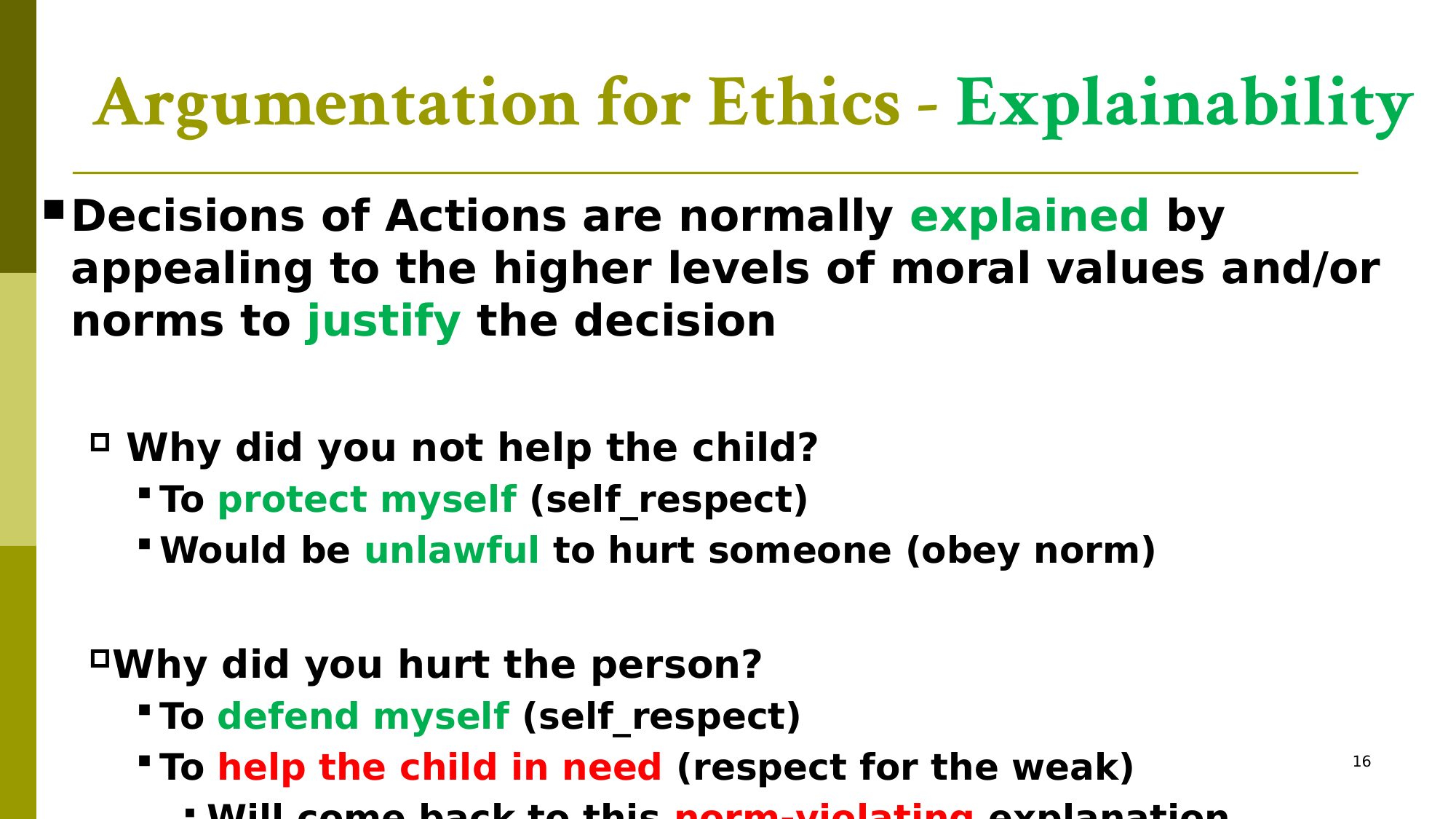

# Argumentation for Ethics - Explainability
Decisions of Actions are normally explained by appealing to the higher levels of moral values and/or norms to justify the decision

 Why did you not help the child?
To protect myself (self_respect)
Would be unlawful to hurt someone (obey norm)

Why did you hurt the person?
To defend myself (self_respect)
To help the child in need (respect for the weak)
Will come back to this norm-violating explanation

16